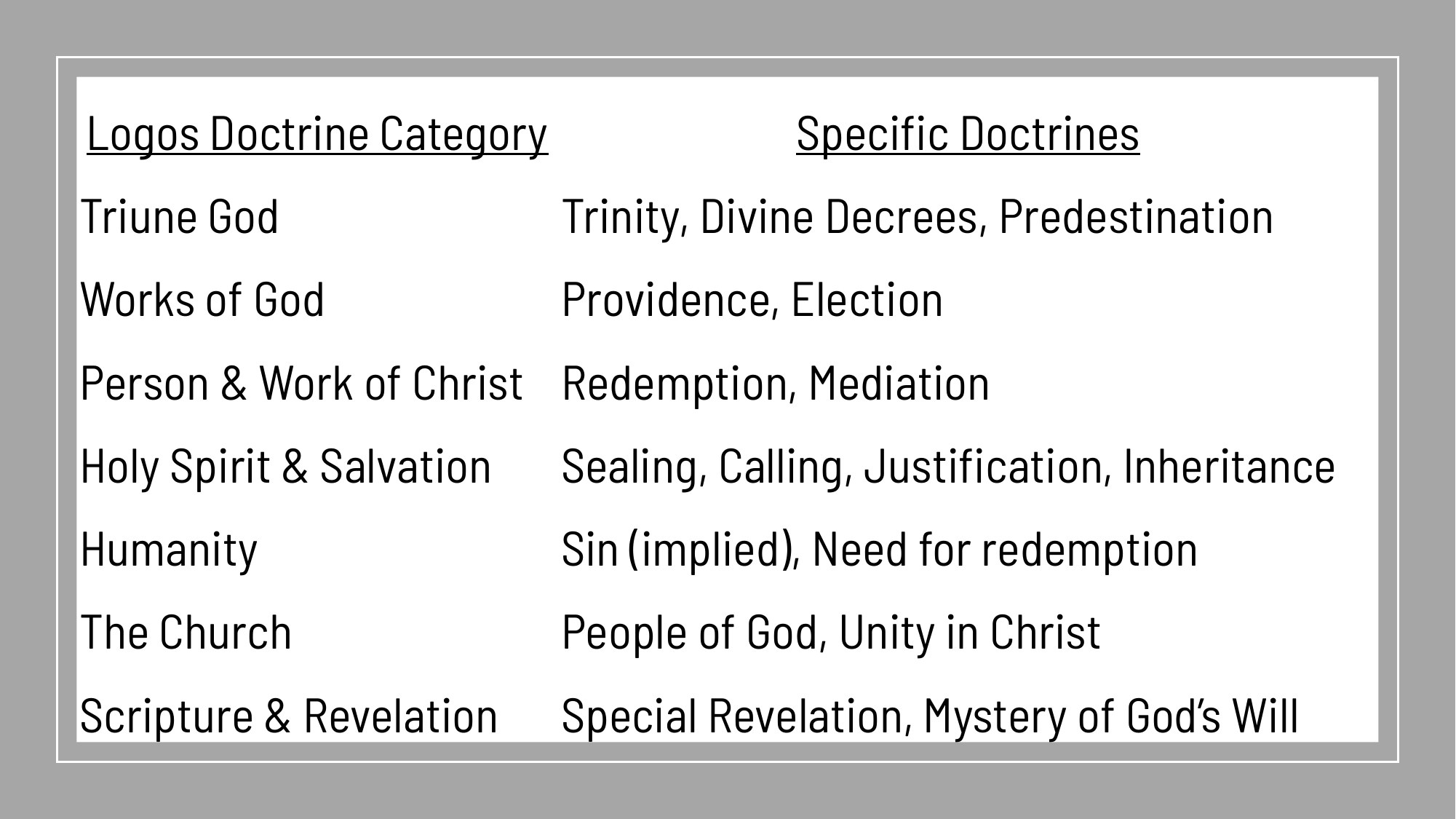

| Logos Doctrine Category | Specific Doctrines |
| --- | --- |
| Triune God | Trinity, Divine Decrees, Predestination |
| Works of God | Providence, Election |
| Person & Work of Christ | Redemption, Mediation |
| Holy Spirit & Salvation | Sealing, Calling, Justification, Inheritance |
| Humanity | Sin (implied), Need for redemption |
| The Church | People of God, Unity in Christ |
| Scripture & Revelation | Special Revelation, Mystery of God’s Will |